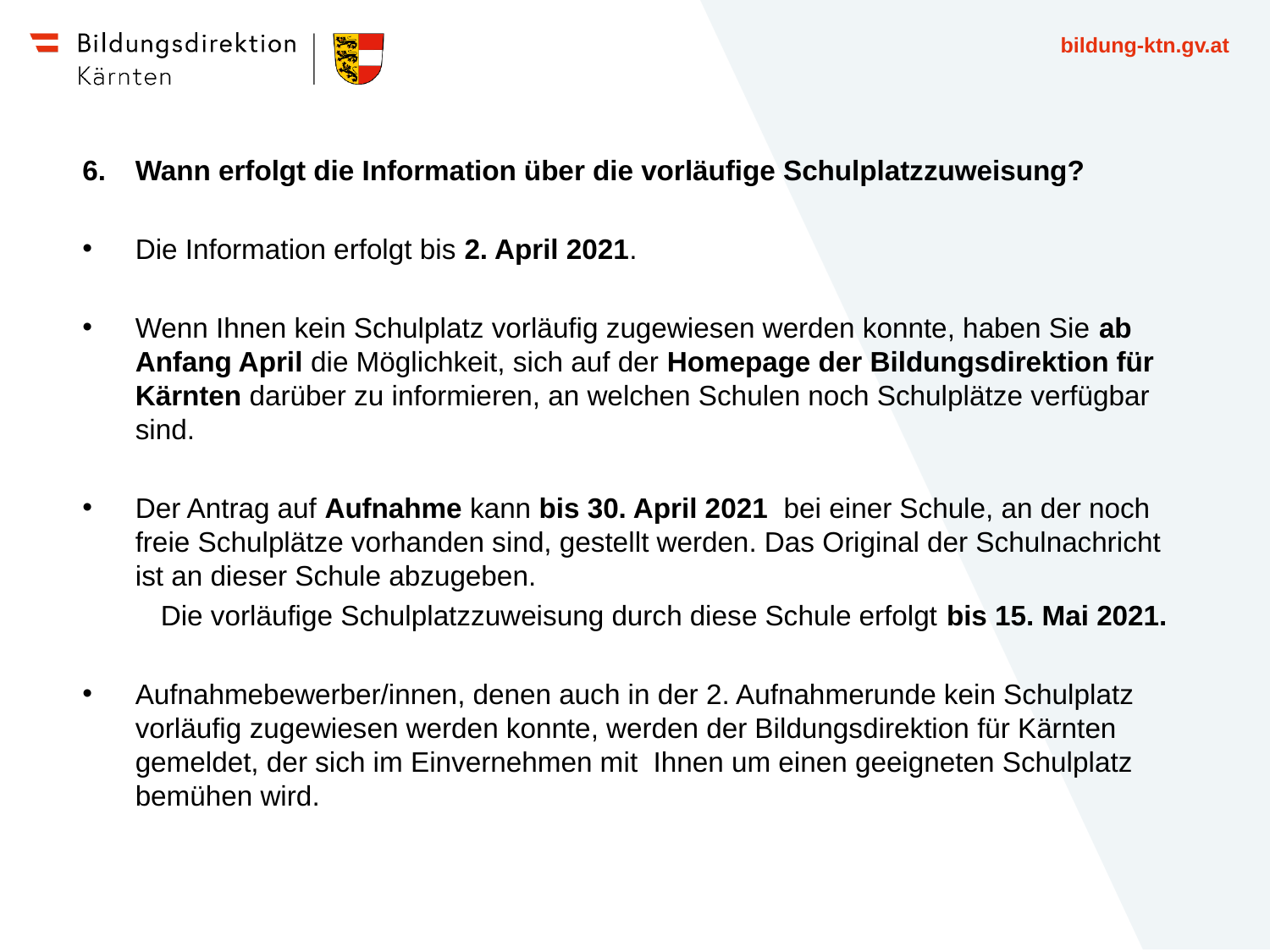

Wann erfolgt die Information über die vorläufige Schulplatzzuweisung?

Die Information erfolgt bis 2. April 2021.

Wenn Ihnen kein Schulplatz vorläufig zugewiesen werden konnte, haben Sie ab Anfang April die Möglichkeit, sich auf der Homepage der Bildungsdirektion für Kärnten darüber zu informieren, an welchen Schulen noch Schulplätze verfügbar sind.

Der Antrag auf Aufnahme kann bis 30. April 2021  bei einer Schule, an der noch freie Schulplätze vorhanden sind, gestellt werden. Das Original der Schulnachricht ist an dieser Schule abzugeben.
          Die vorläufige Schulplatzzuweisung durch diese Schule erfolgt bis 15. Mai 2021.

Aufnahmebewerber/innen, denen auch in der 2. Aufnahmerunde kein Schulplatz vorläufig zugewiesen werden konnte, werden der Bildungsdirektion für Kärnten gemeldet, der sich im Einvernehmen mit  Ihnen um einen geeigneten Schulplatz bemühen wird.